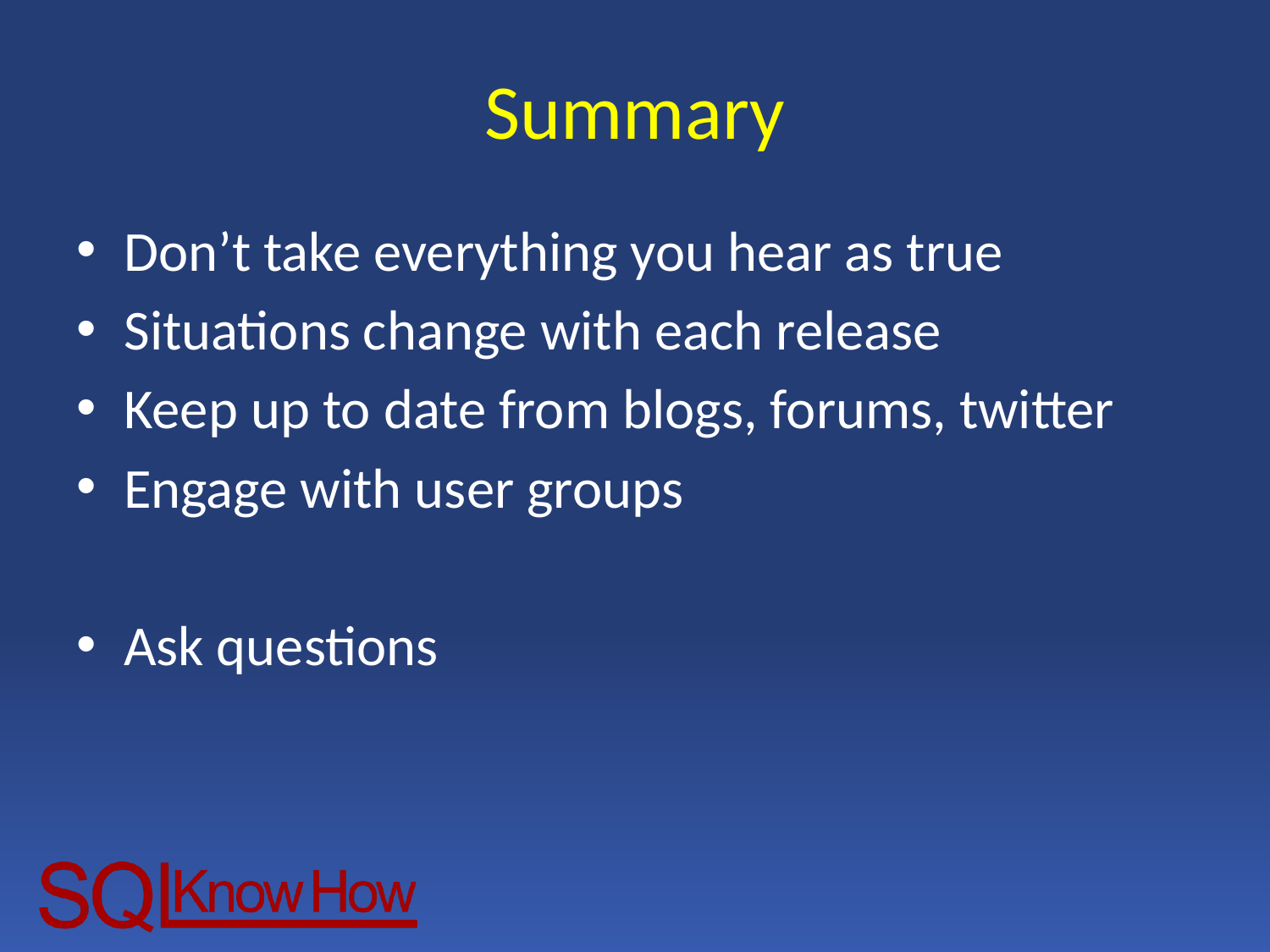

# Summary
Don’t take everything you hear as true
Situations change with each release
Keep up to date from blogs, forums, twitter
Engage with user groups

Ask questions